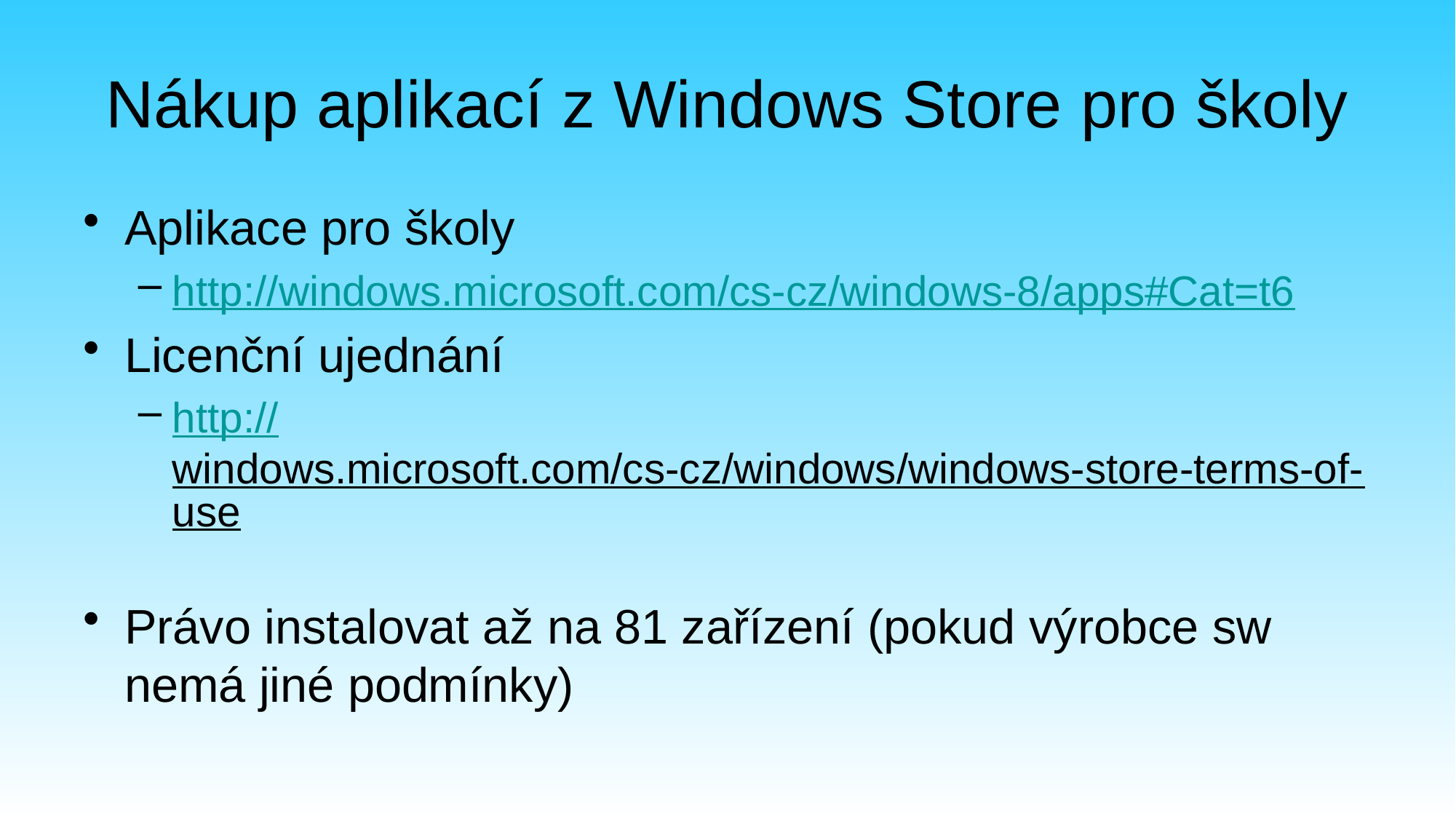

# Nákup aplikací z Windows Store pro školy
Aplikace pro školy
http://windows.microsoft.com/cs-cz/windows-8/apps#Cat=t6
Licenční ujednání
http://windows.microsoft.com/cs-cz/windows/windows-store-terms-of-use
Právo instalovat až na 81 zařízení (pokud výrobce sw nemá jiné podmínky)